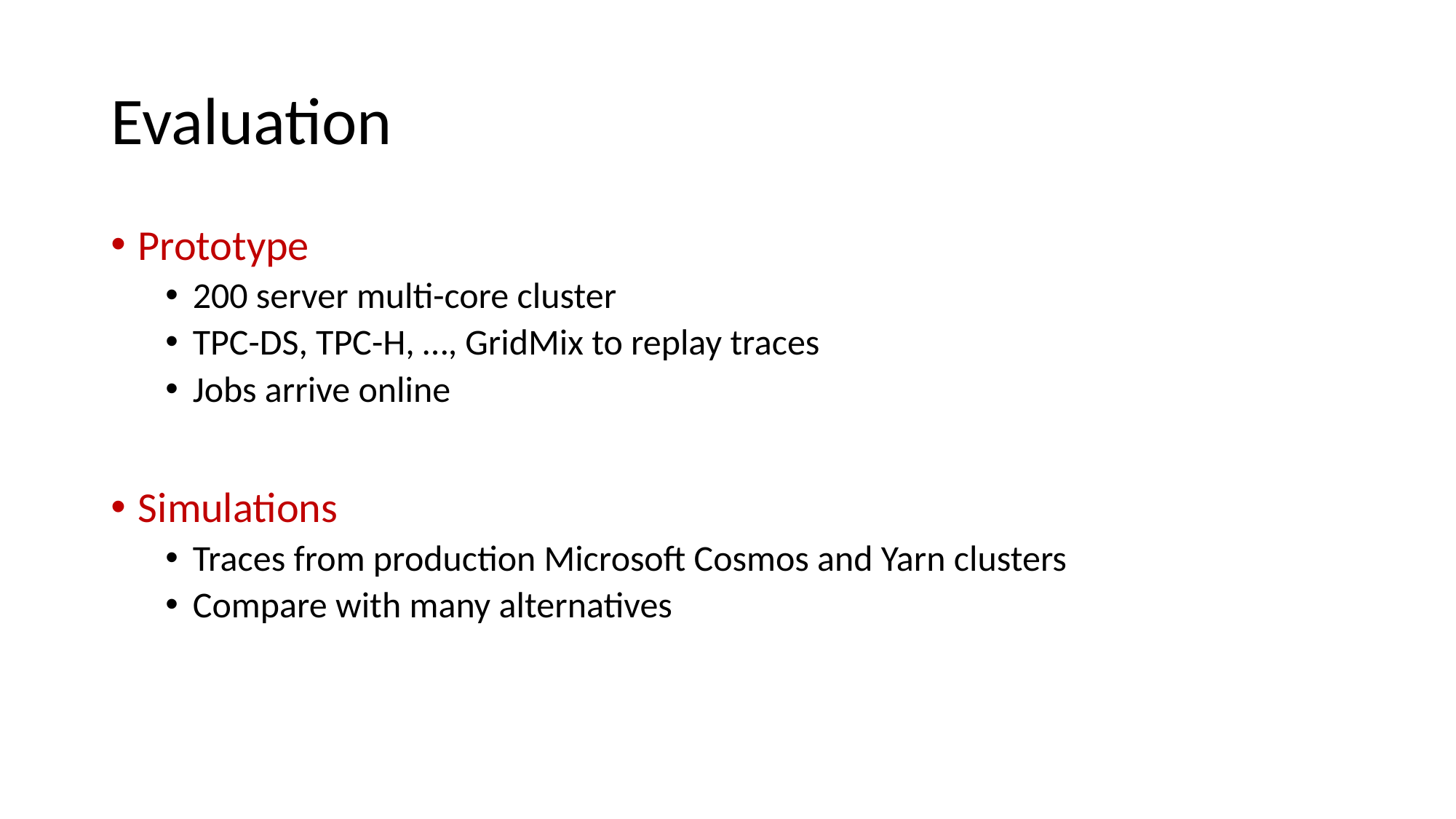

# Evaluation
Prototype
200 server multi-core cluster
TPC-DS, TPC-H, …, GridMix to replay traces
Jobs arrive online

Simulations
Traces from production Microsoft Cosmos and Yarn clusters
Compare with many alternatives